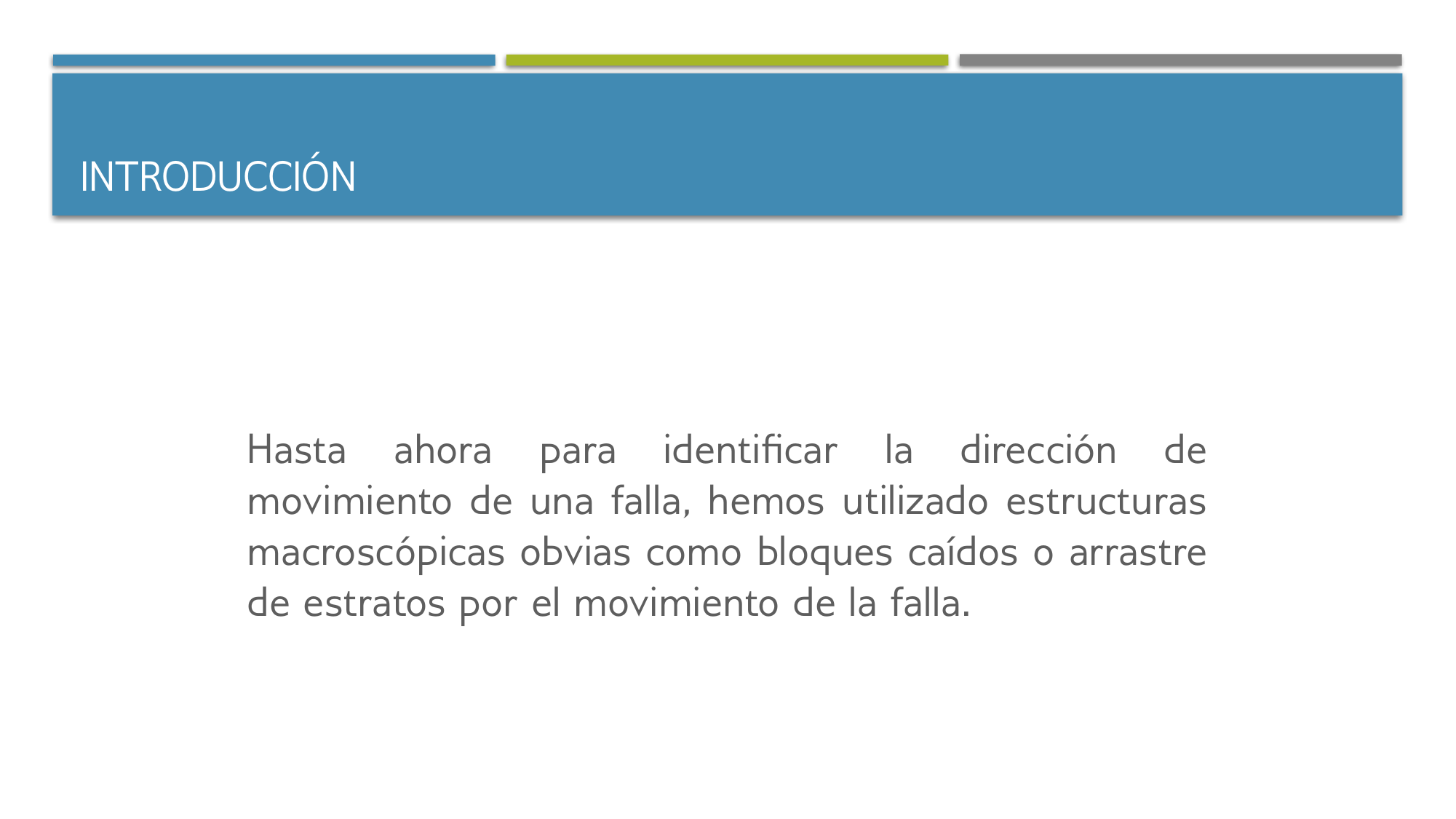

# Introducción
Hasta ahora para identificar la dirección de movimiento de una falla, hemos utilizado estructuras macroscópicas obvias como bloques caídos o arrastre de estratos por el movimiento de la falla.